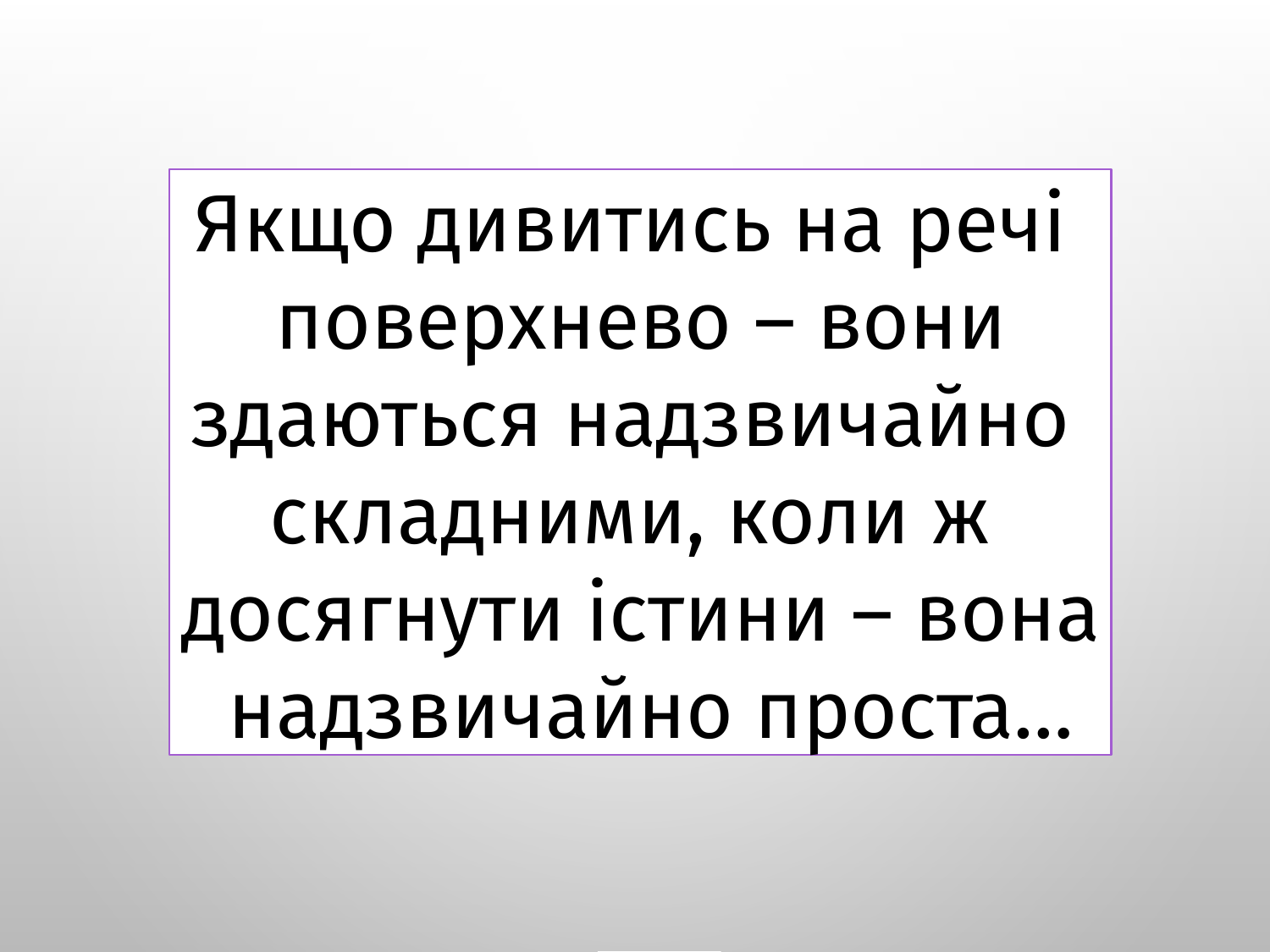

Якщо дивитись на речі  поверхнево – вони
здаються надзвичайно  складними, коли ж  досягнути істини – вона  надзвичайно проста…